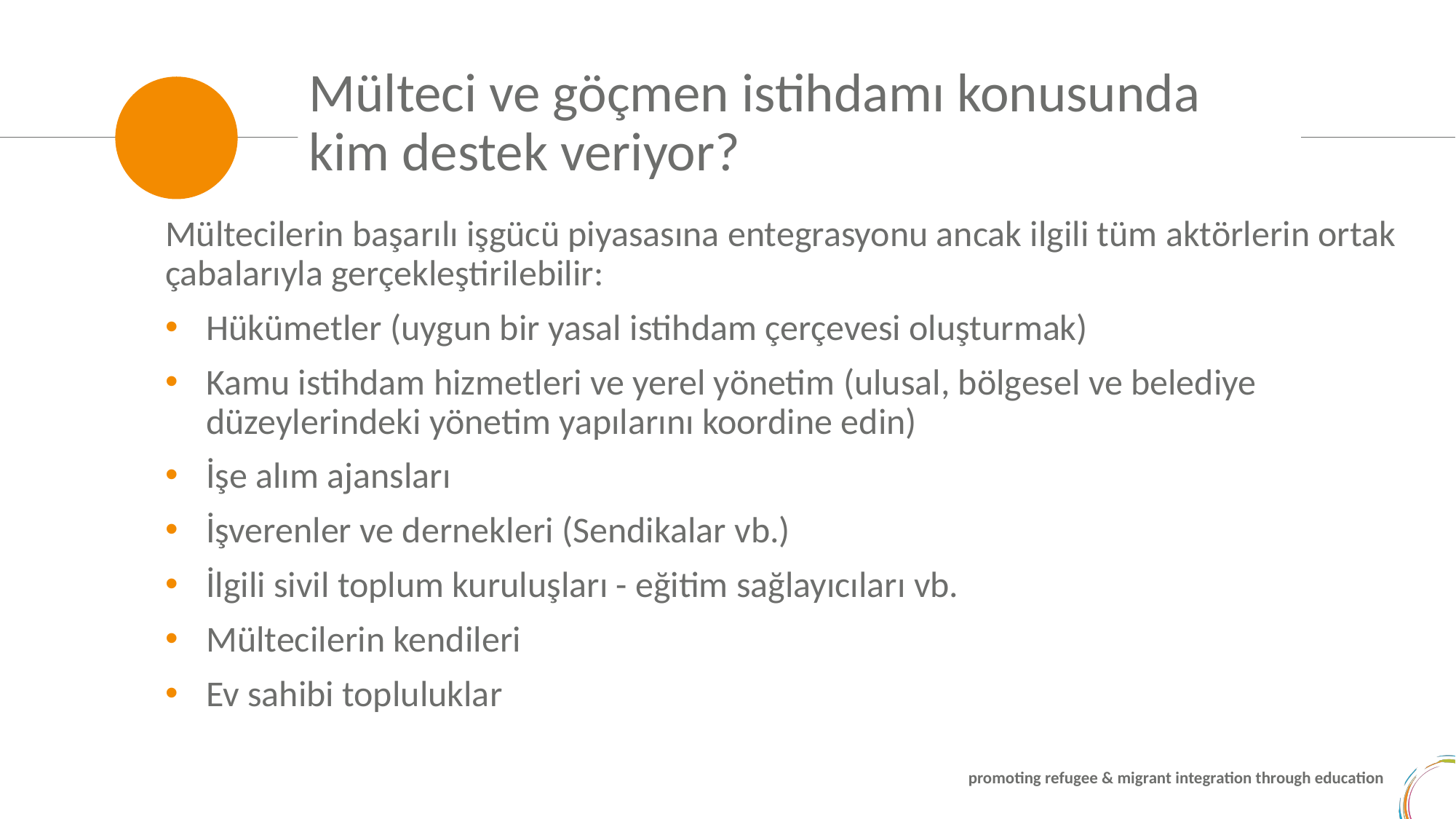

Mülteci ve göçmen istihdamı konusunda kim destek veriyor?
Mültecilerin başarılı işgücü piyasasına entegrasyonu ancak ilgili tüm aktörlerin ortak çabalarıyla gerçekleştirilebilir:
Hükümetler (uygun bir yasal istihdam çerçevesi oluşturmak)
Kamu istihdam hizmetleri ve yerel yönetim (ulusal, bölgesel ve belediye düzeylerindeki yönetim yapılarını koordine edin)
İşe alım ajansları
İşverenler ve dernekleri (Sendikalar vb.)
İlgili sivil toplum kuruluşları - eğitim sağlayıcıları vb.
Mültecilerin kendileri
Ev sahibi topluluklar